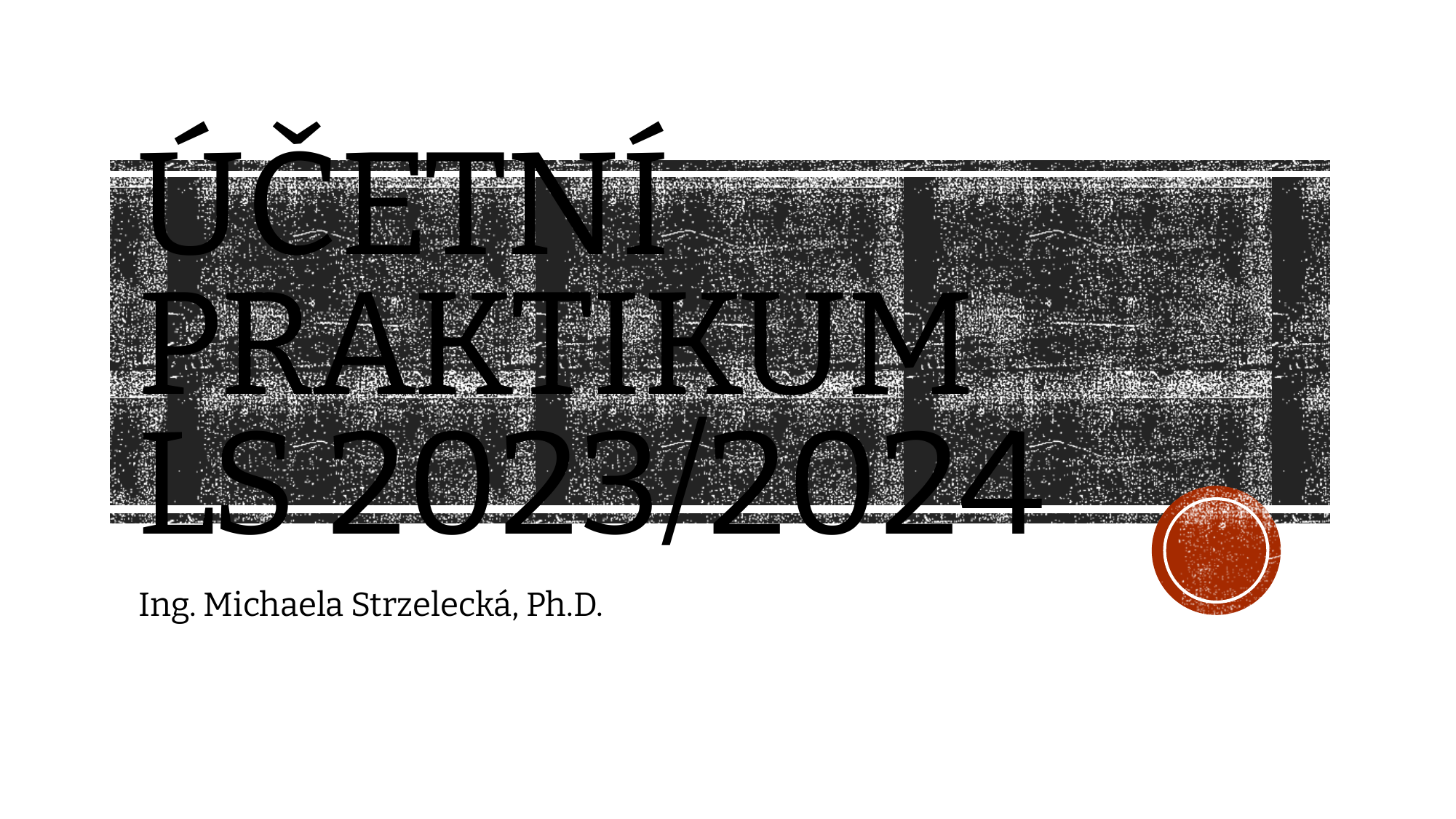

# Účetní praktikum LS 2023/2024

Ing. Michaela Strzelecká, Ph.D.